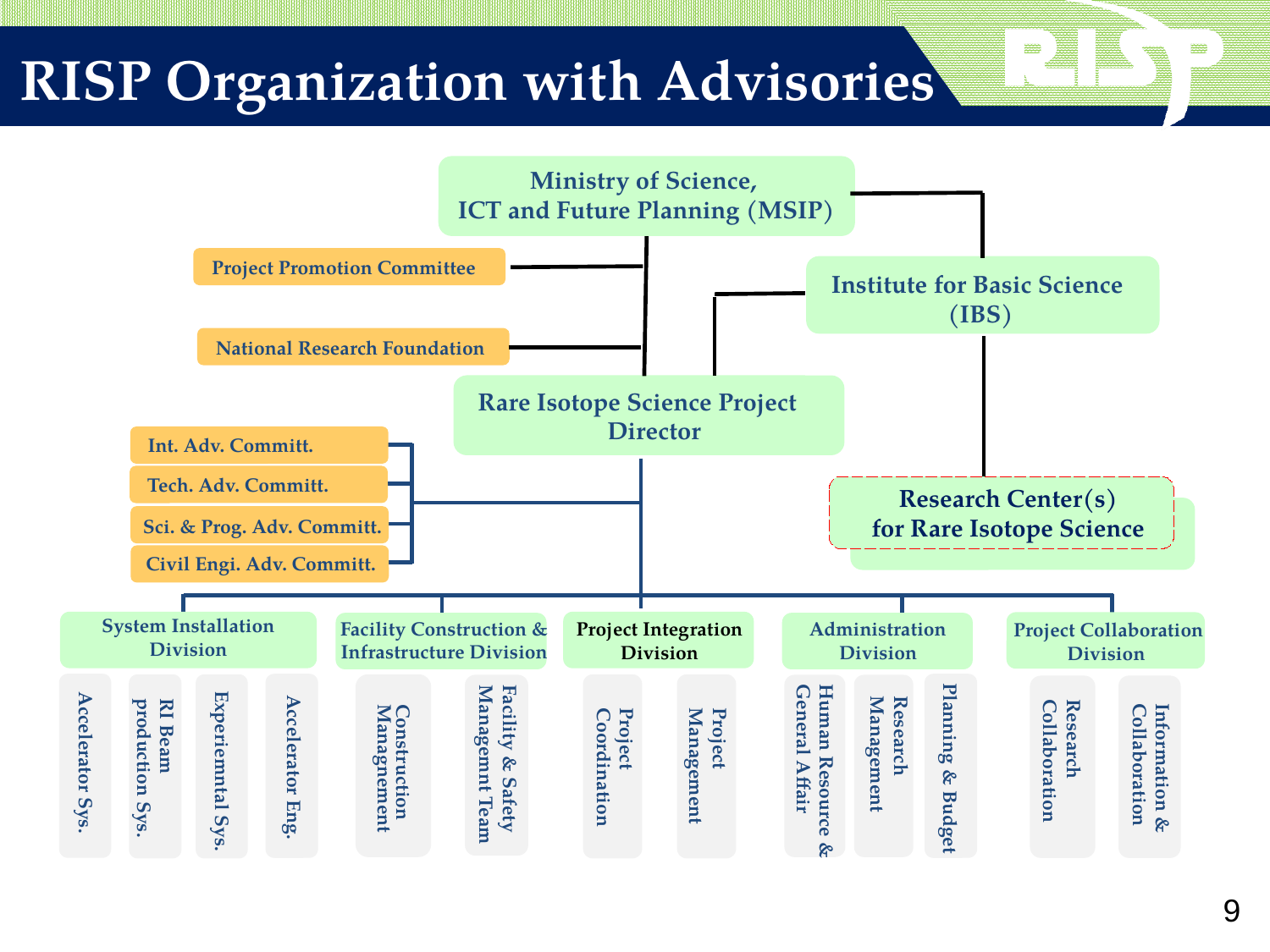

RISP Organization with Advisories

Ministry of Science,
ICT and Future Planning (MSIP)

Project Promotion Committee

Institute for Basic Science
 (IBS)

National Research Foundation

Rare Isotope Science Project
Director
Int. Adv. Committ.

Tech. Adv. Committ.

Research Center(s)
for Rare Isotope Science

Sci. & Prog. Adv. Committ.
Civil Engi. Adv. Committ.

System Installation
Division
Facility Construction &
Infrastructure Division
Administration
Division
Project Integration
Division
Project Collaboration
Division

Research
Management

Research
Collaboration

Facility & Safety
Managemnt Team

Project
Coordination
Information &
Collaboration
Project
Management

RI Beam
production Sys.
Human Resource &
General Affair
Construction
Managnement
Accelerator Sys.
Accelerator Eng.
Planning & Budget
Experiemntal Sys.
9